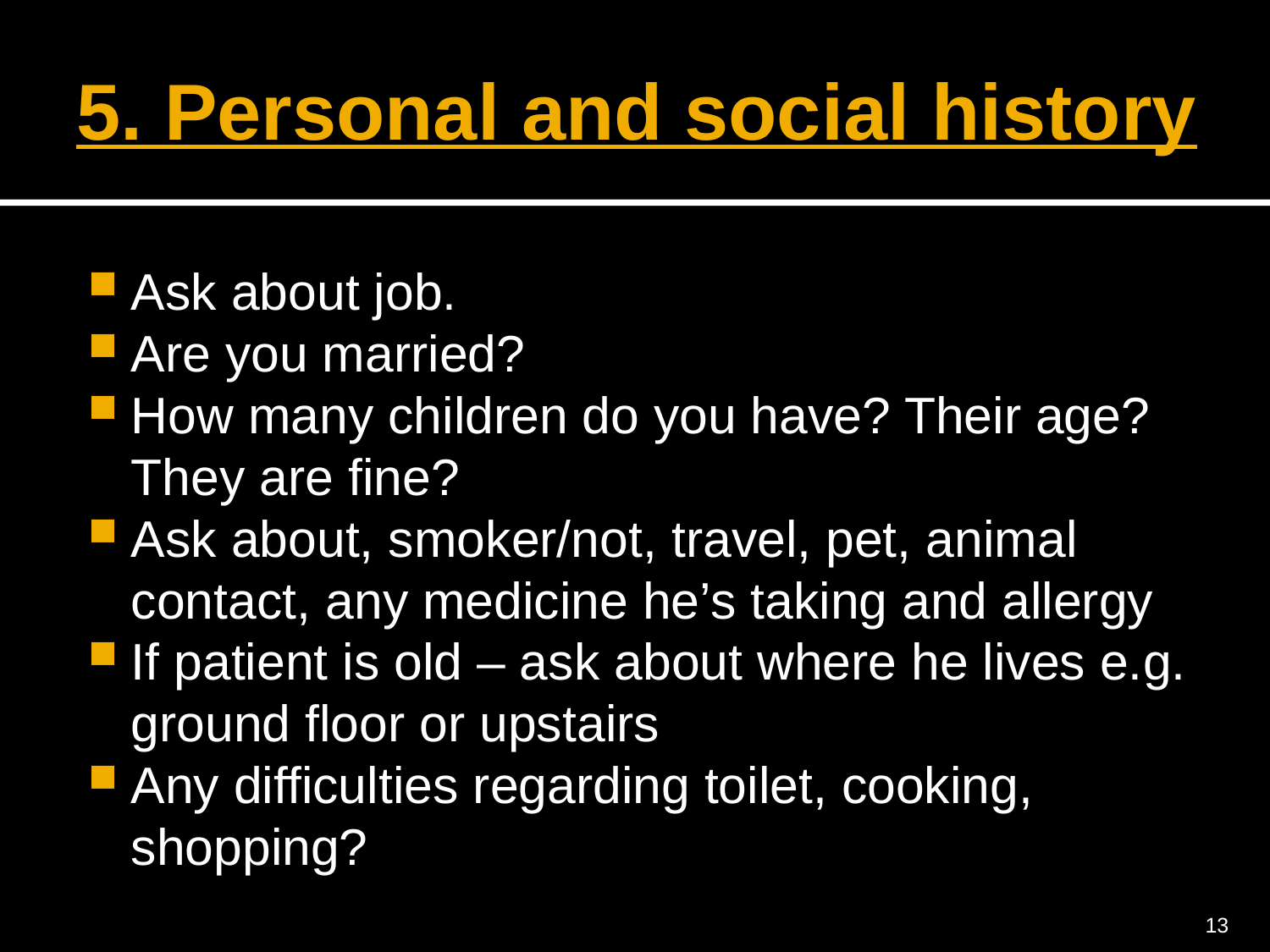

# 5. Personal and social history
Ask about job.
Are you married?
How many children do you have? Their age? They are fine?
Ask about, smoker/not, travel, pet, animal contact, any medicine he’s taking and allergy
If patient is old – ask about where he lives e.g. ground floor or upstairs
Any difficulties regarding toilet, cooking, shopping?
13